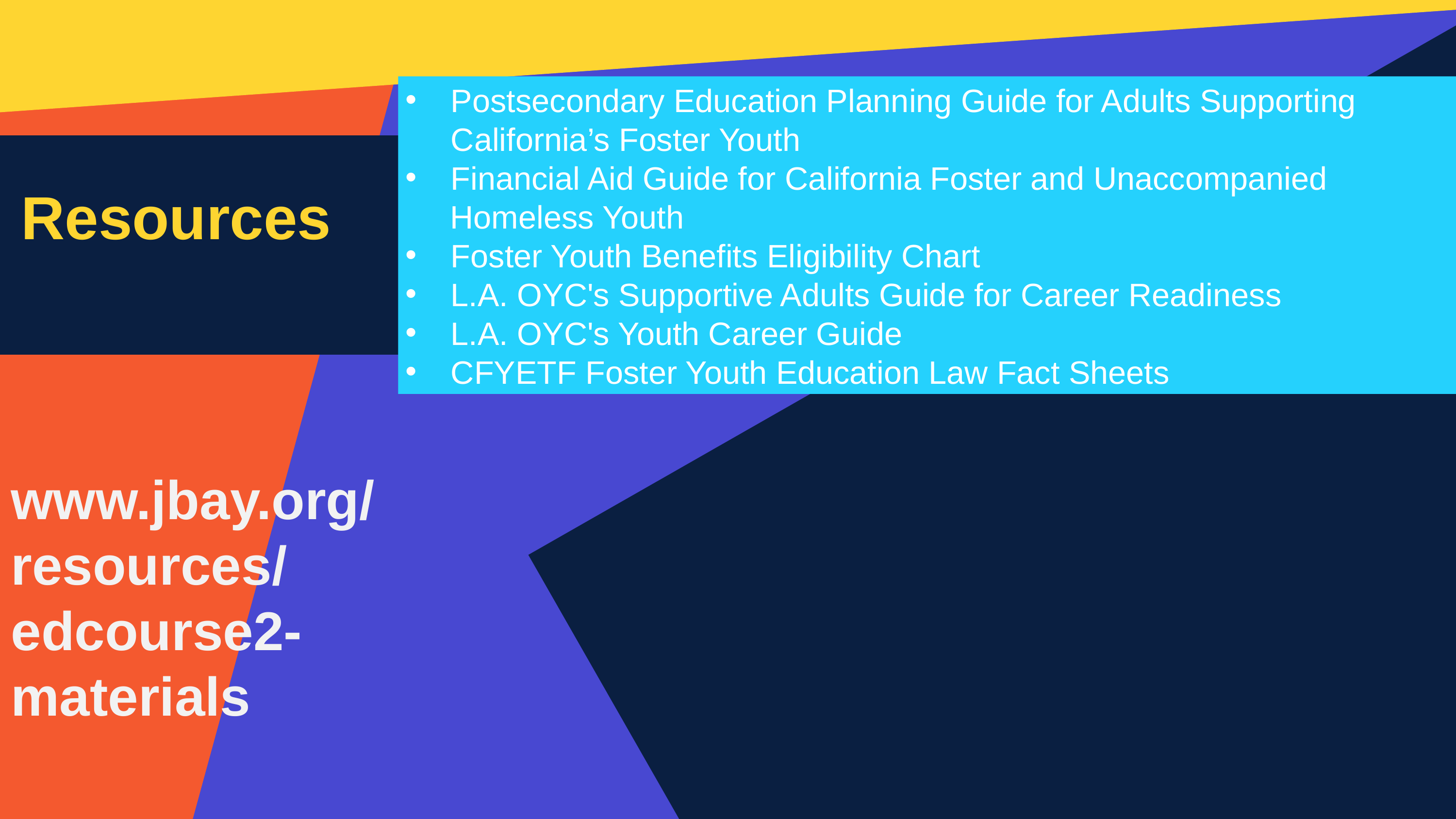

Postsecondary Education Planning Guide for Adults Supporting California’s Foster Youth
Financial Aid Guide for California Foster and Unaccompanied
     Homeless Youth
Foster Youth Benefits Eligibility Chart
L.A. OYC's Supportive Adults Guide for Career Readiness
L.A. OYC's Youth Career Guide
CFYETF Foster Youth Education Law Fact Sheets

Resources

www.jbay.org/resources/edcourse2-materials